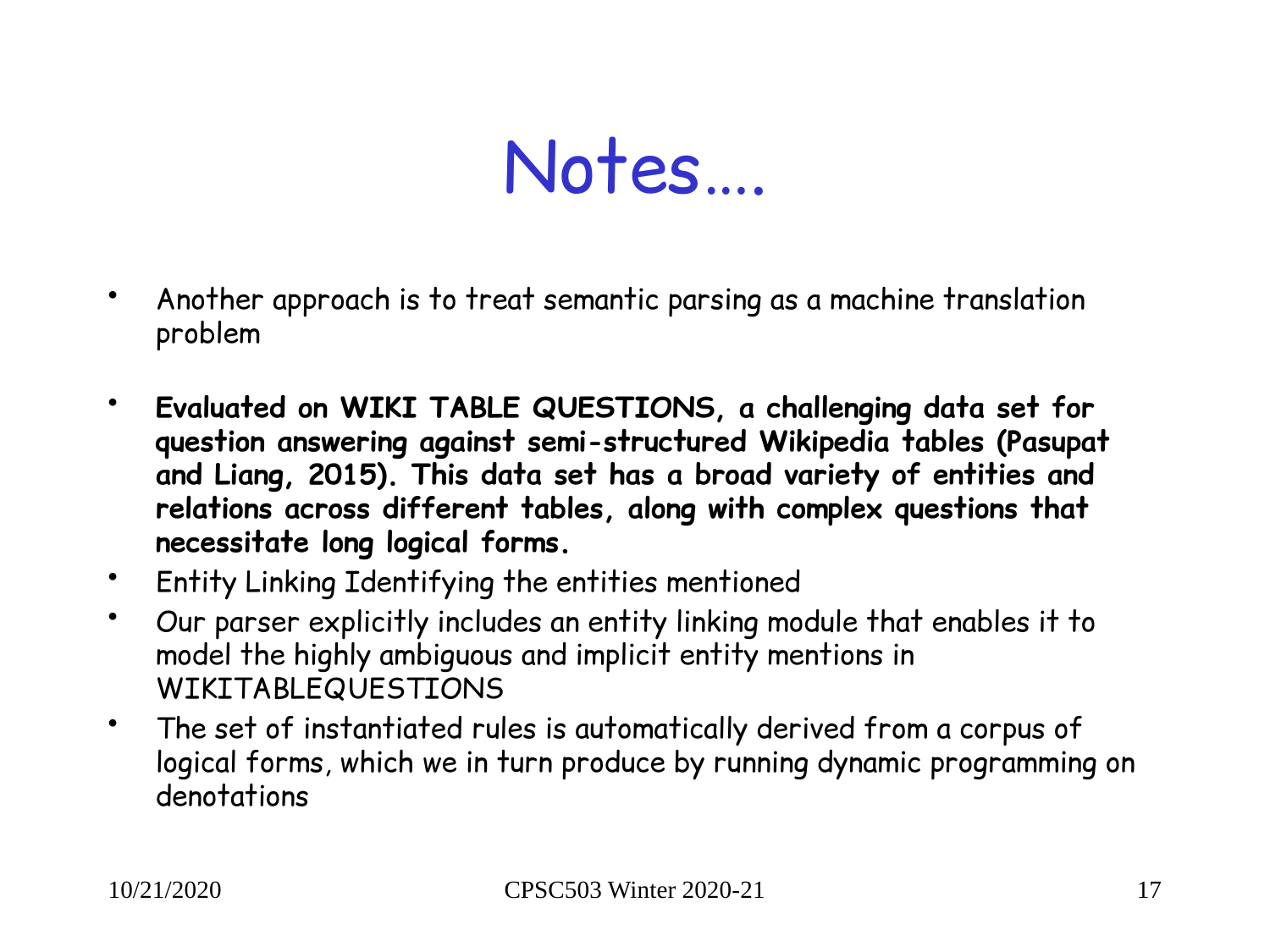

# Notes….
Another approach is to treat semantic parsing as a machine translation problem

Evaluated on WIKI TABLE QUESTIONS, a challenging data set for question answering against semi-structured Wikipedia tables (Pasupat and Liang, 2015). This data set has a broad variety of entities and relations across different tables, along with complex questions that necessitate long logical forms.
Entity Linking Identifying the entities mentioned
Our parser explicitly includes an entity linking module that enables it to model the highly ambiguous and implicit entity mentions in WIKITABLEQUESTIONS
The set of instantiated rules is automatically derived from a corpus of logical forms, which we in turn produce by running dynamic programming on denotations
10/21/2020
CPSC503 Winter 2020-21
17